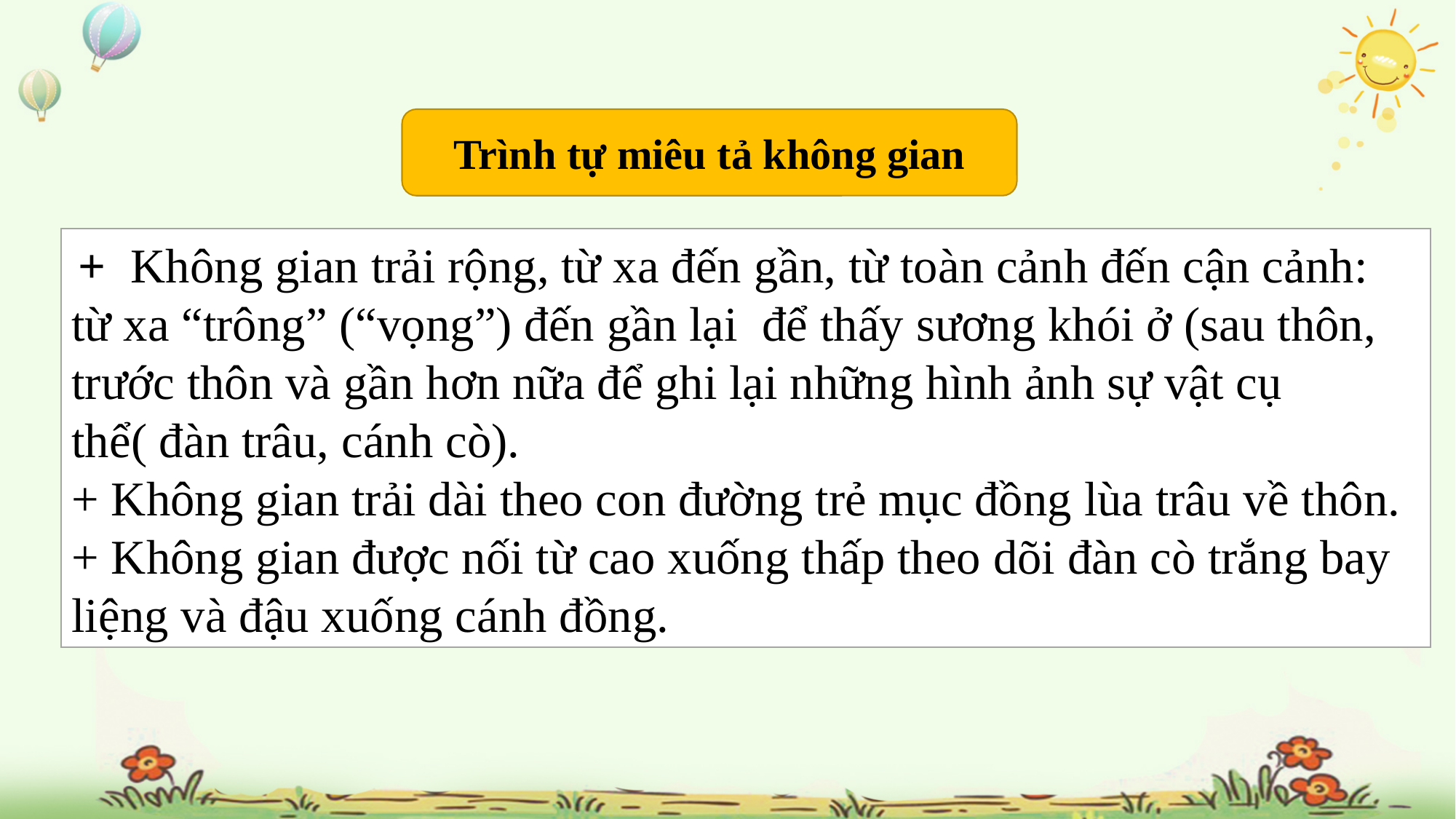

Trình tự miêu tả không gian
 +  Không gian trải rộng, từ xa đến gần, từ toàn cảnh đến cận cảnh: từ xa “trông” (“vọng”) đến gần lại  để thấy sương khói ở (sau thôn, trước thôn và gần hơn nữa để ghi lại những hình ảnh sự vật cụ thể( đàn trâu, cánh cò).
+ Không gian trải dài theo con đường trẻ mục đồng lùa trâu về thôn.
+ Không gian được nối từ cao xuống thấp theo dõi đàn cò trắng bay liệng và đậu xuống cánh đồng.